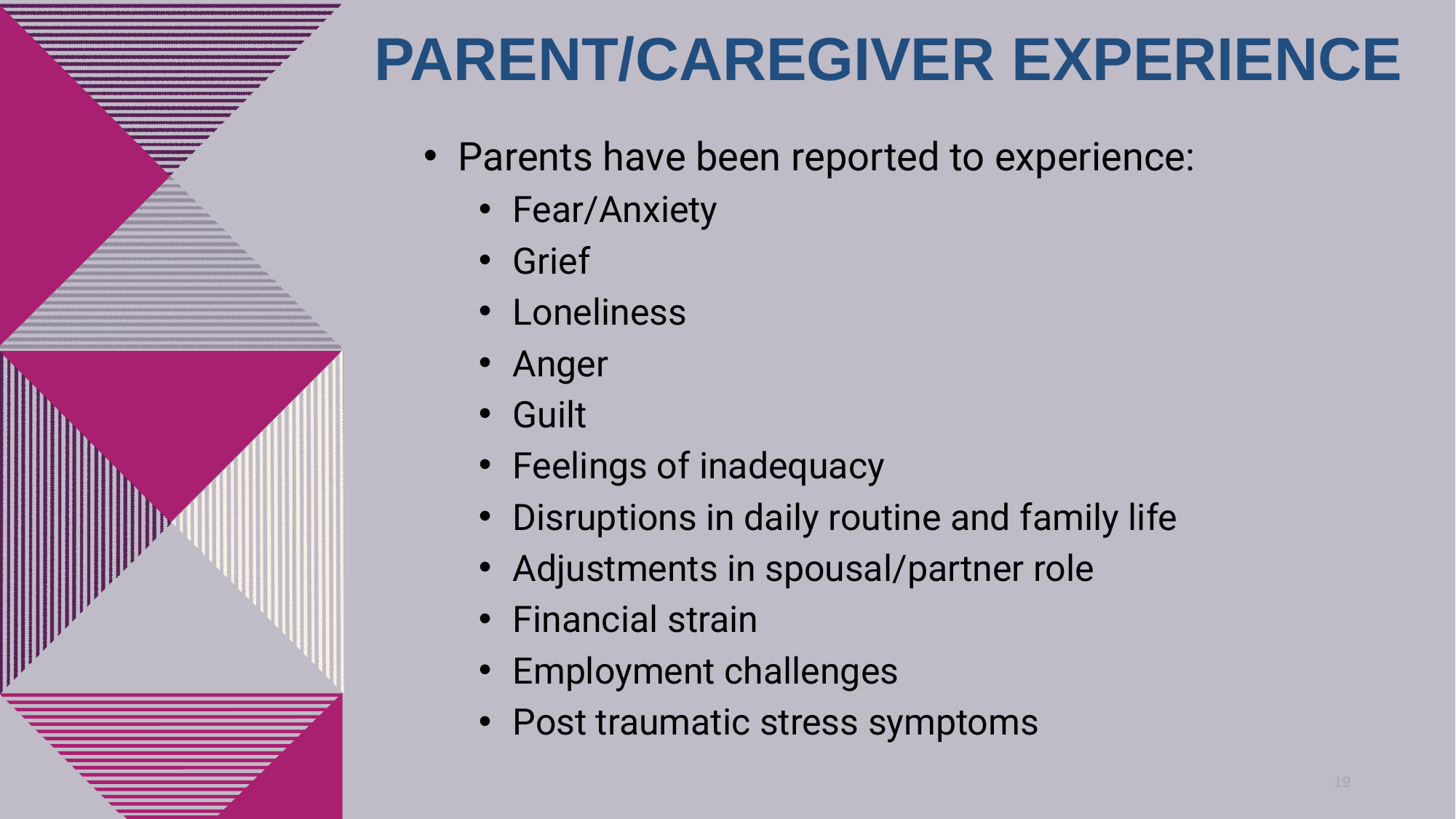

# Parent/Caregiver experience
Parents have been reported to experience:
Fear/Anxiety
Grief
Loneliness
Anger
Guilt
Feelings of inadequacy
Disruptions in daily routine and family life
Adjustments in spousal/partner role
Financial strain
Employment challenges
Post traumatic stress symptoms
19